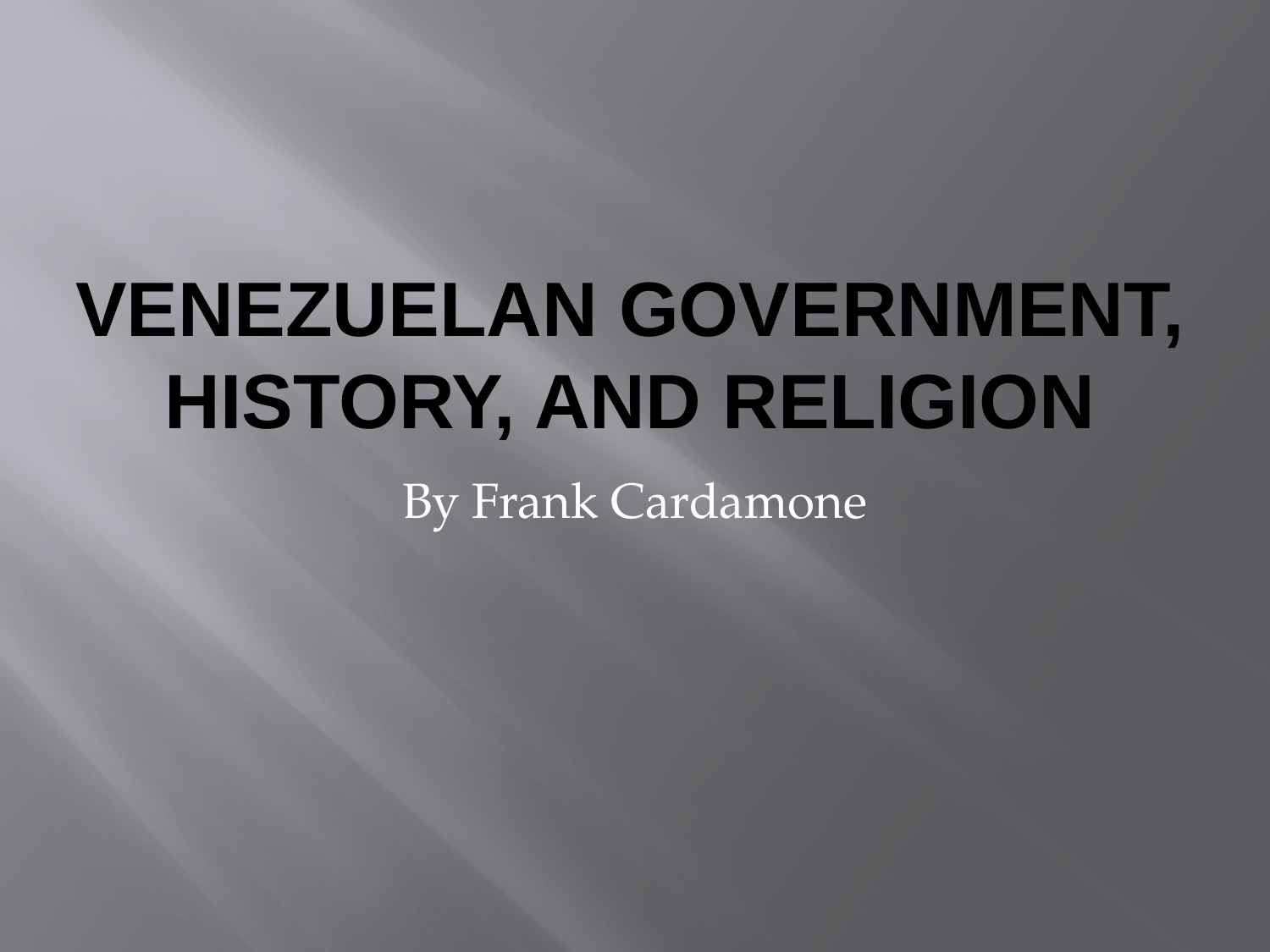

# Venezuelan Government, History, and religion
By Frank Cardamone